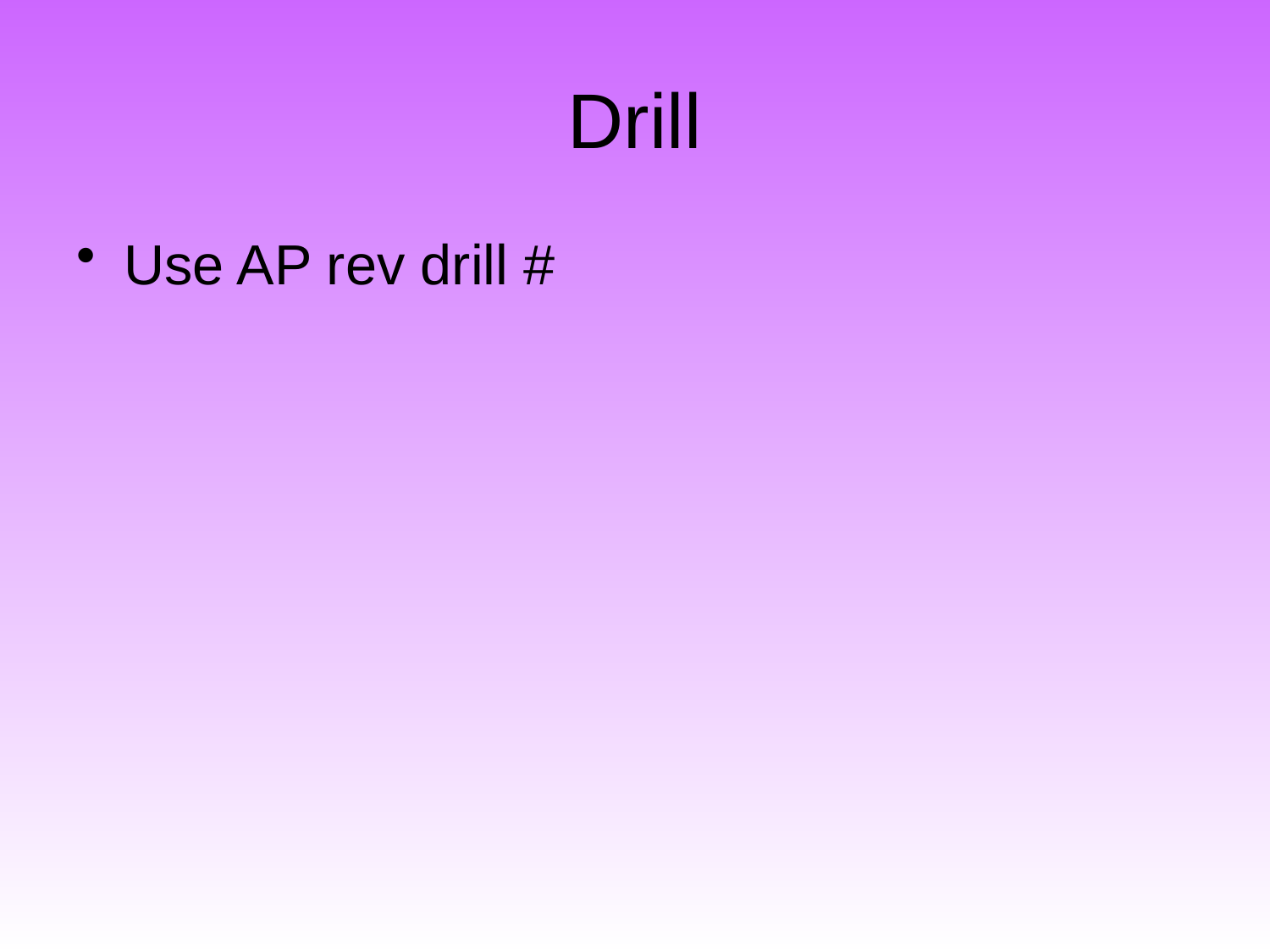

# Drill
Use AP rev drill #